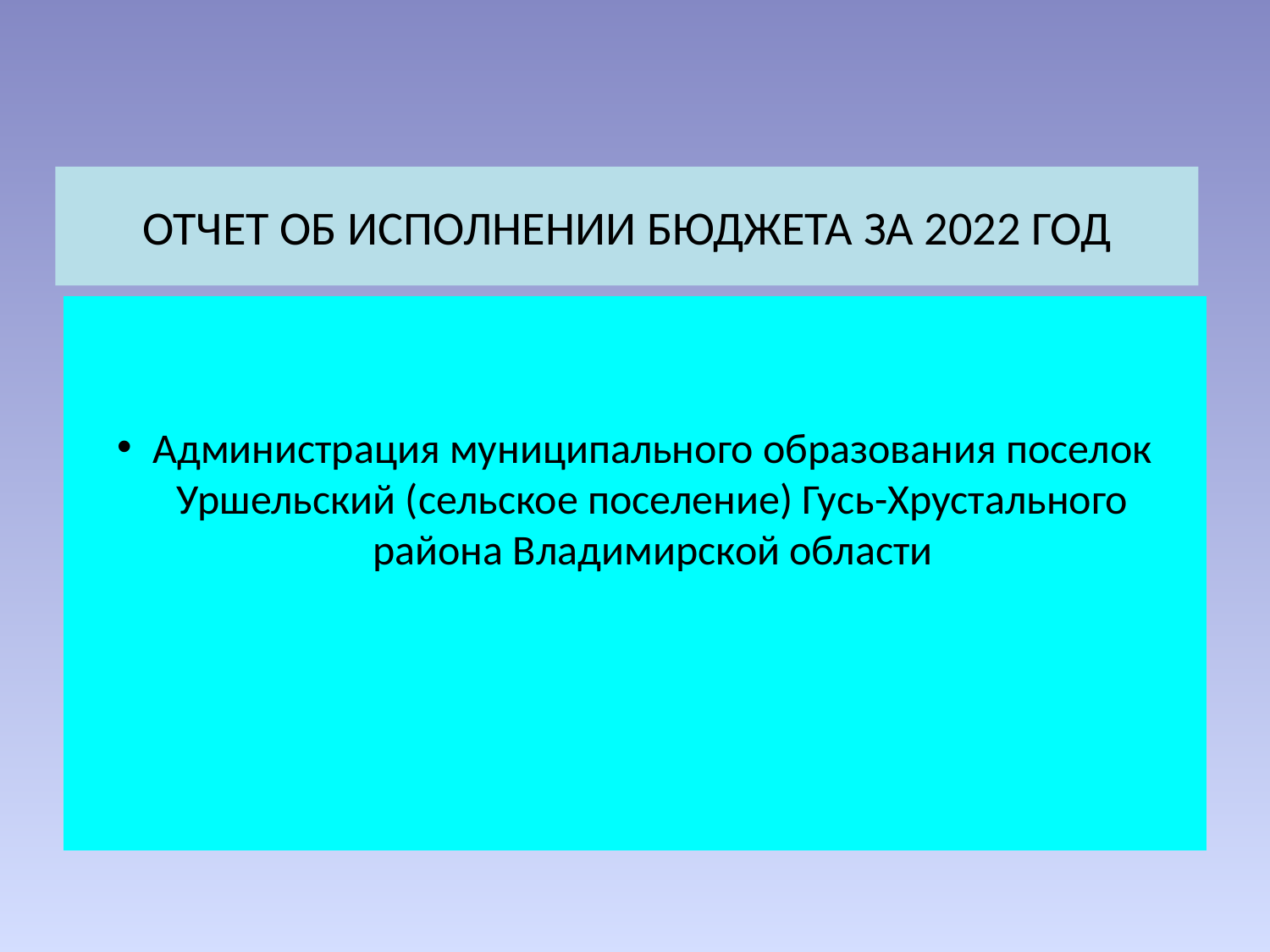

# ОТЧЕТ ОБ ИСПОЛНЕНИИ БЮДЖЕТА ЗА 2022 ГОД

Администрация муниципального образования поселок Уршельский (сельское поселение) Гусь-Хрустального района Владимирской области